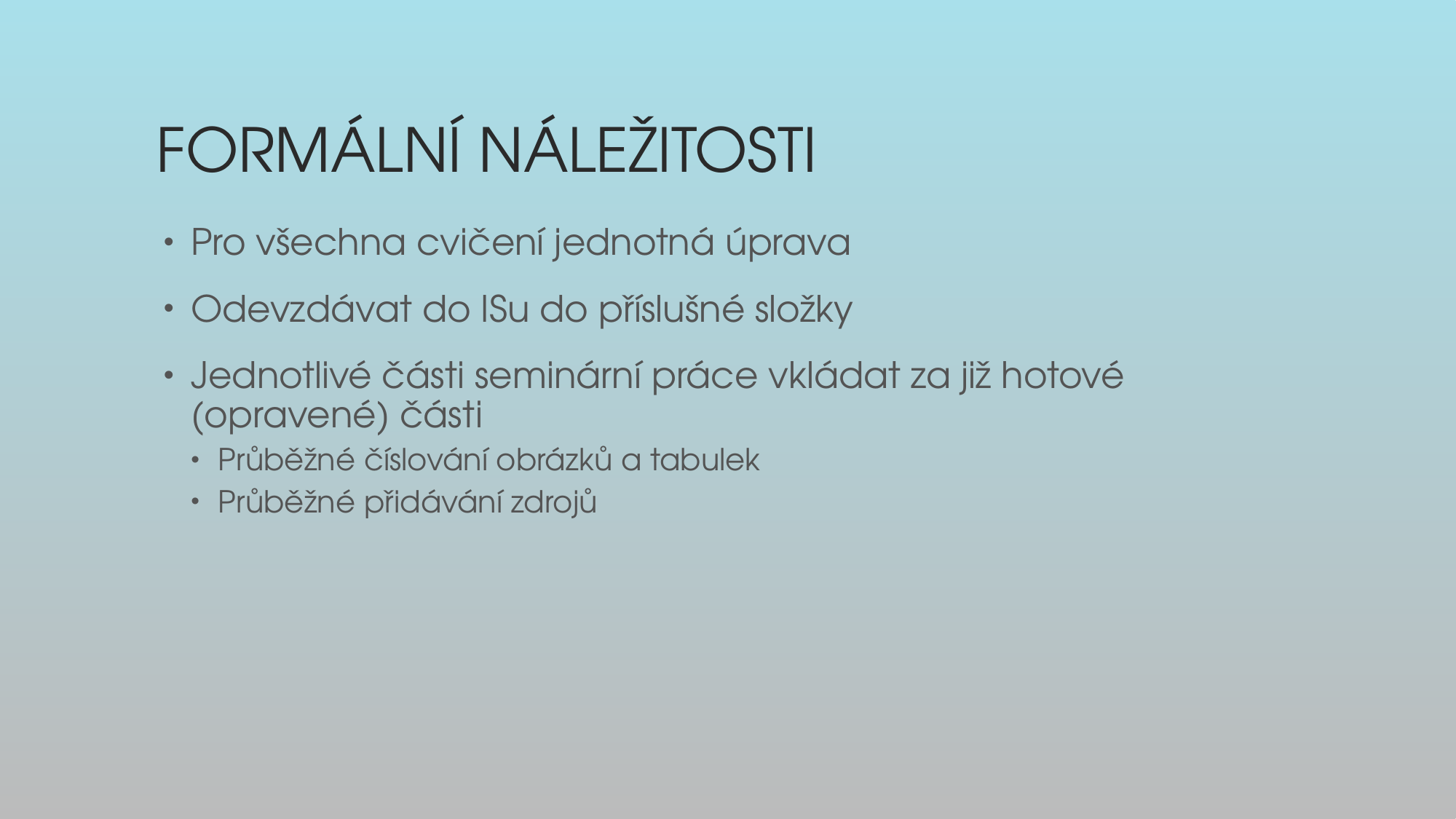

# Formální náležitosti
Pro všechna cvičení jednotná úprava
Odevzdávat do ISu do příslušné složky
Jednotlivé části seminární práce vkládat za již hotové (opravené) části
Průběžné číslování obrázků a tabulek
Průběžné přidávání zdrojů